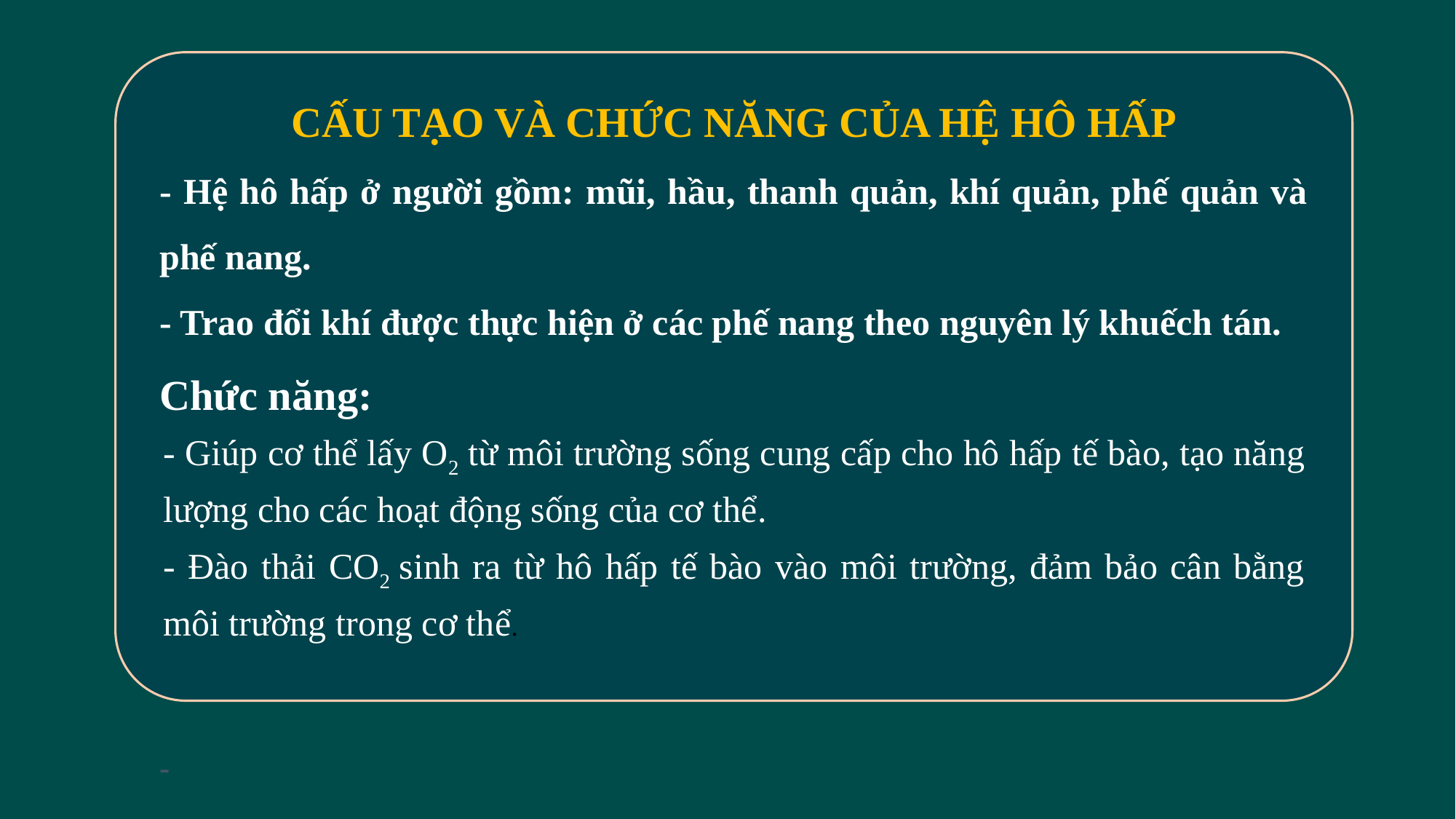

CẤU TẠO VÀ CHỨC NĂNG CỦA HỆ HÔ HẤP
- Hệ hô hấp ở người gồm: mũi, hầu, thanh quản, khí quản, phế quản và phế nang.
- Trao đổi khí được thực hiện ở các phế nang theo nguyên lý khuếch tán.
Chức năng:
- Giúp cơ thể lấy O2 từ môi trường sống cung cấp cho hô hấp tế bào, tạo năng lượng cho các hoạt động sống của cơ thể.
- Đào thải CO2 sinh ra từ hô hấp tế bào vào môi trường, đảm bảo cân bằng môi trường trong cơ thể.